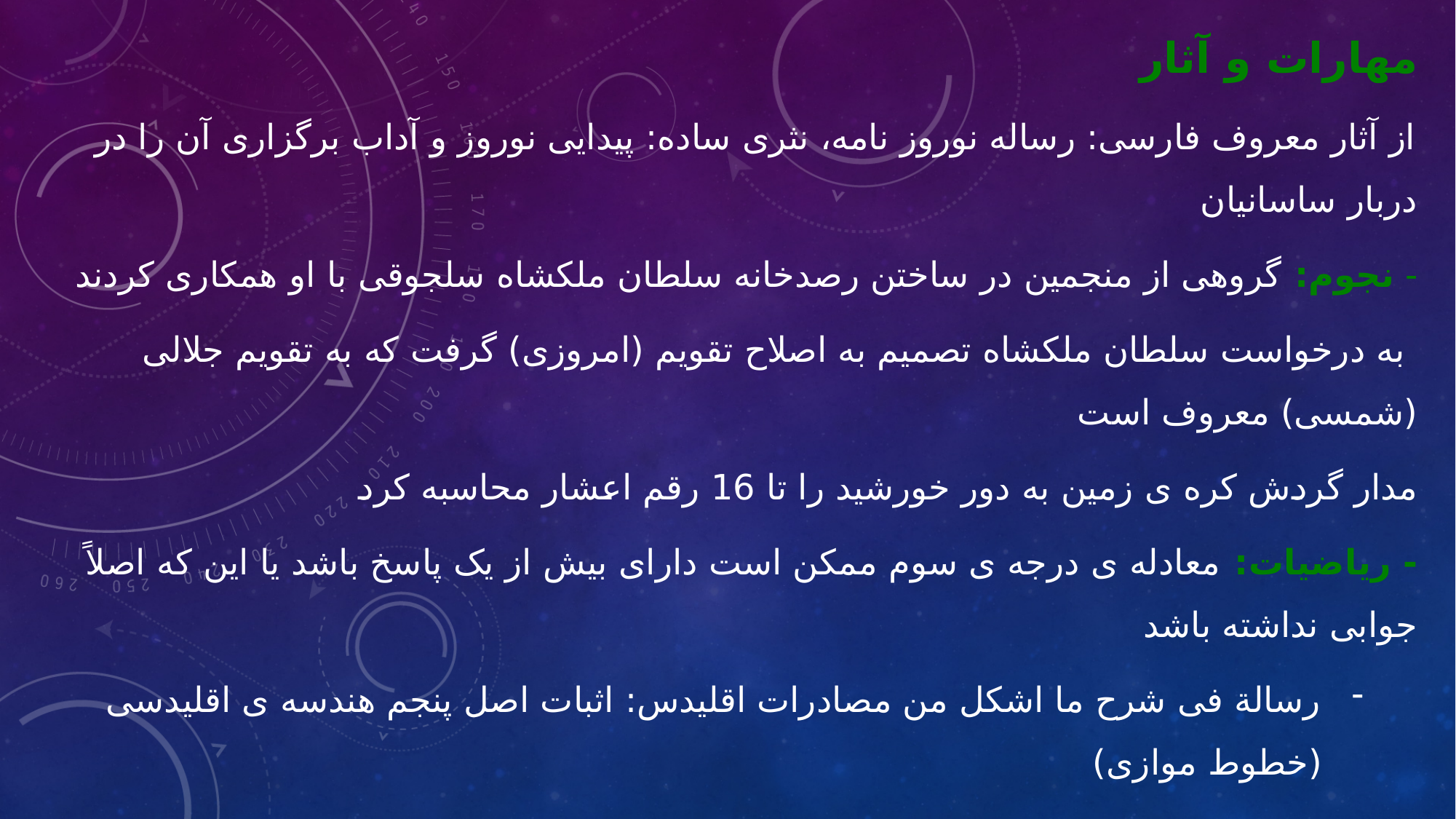

مهارات و آثار
از آثار معروف فارسی: رساله نوروز نامه، نثری ساده: پیدایی نوروز و آداب برگزاری آن را در دربار ساسانیان
- نجوم: گروهی از منجمین در ساختن رصدخانه سلطان ملکشاه سلجوقی با او همکاری کردند
 	به درخواست سلطان ملکشاه تصمیم به اصلاح تقویم (امروزی) گرفت که به تقویم جلالی (شمسی) معروف است
	مدار گردش کره ی زمین به دور خورشید را تا 16 رقم اعشار محاسبه کرد
- ریاضیات: معادله ی درجه ی سوم ممکن است دارای بیش از یک پاسخ باشد یا این که اصلاً جوابی نداشته باشد
رسالة فی شرح ما اشکل من مصادرات اقلیدس: اثبات اصل پنجم هندسه ی اقلیدسی (خطوط موازی)
فلسفه: رسالات فلسفی: -فی الکون و التکلیف، -فی الوجود، -الضیاء العقلی فی موضوع العلم الکلی، -الجواب عن ثلاث مسائل؛ ضروره التضاد فی العالم و الجبر و البقا، - در علم کلیات وجود.
تنها رساله در علم کلیات وجود به فارسی بوده و سایرین به زبان عربی می باشند.
به درخواست جمعی از دانشمندان اصفهانی در سال 472 قمری: ترجمه ای به فارسی از خطبه توحیدیه ابن سینا